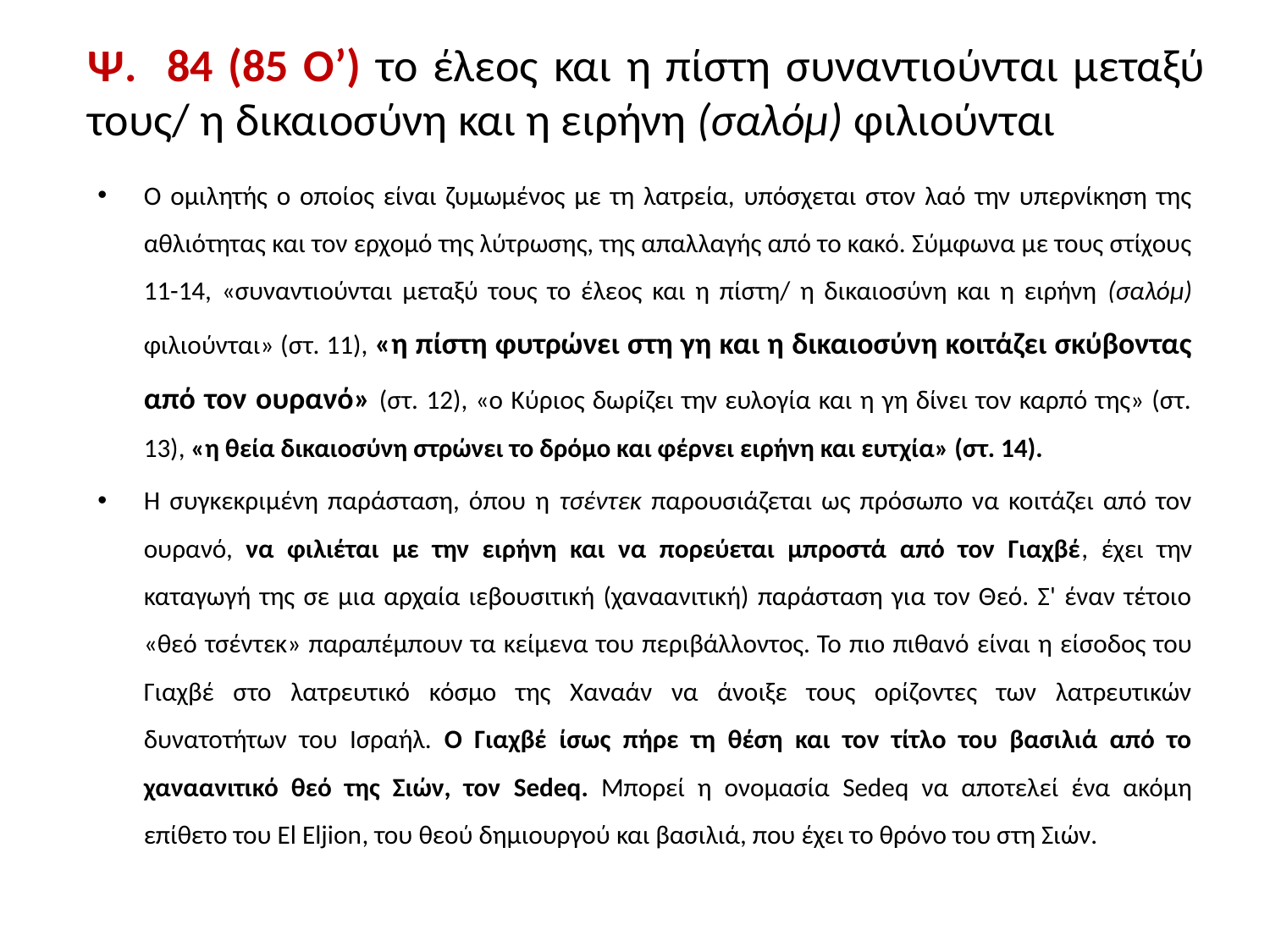

# Ψ.  84 (85 Ο’) το έλεος και η πίστη συναντιούνται μεταξύ τους/ η δικαιοσύνη και η ειρήνη (σαλόμ) φιλιούνται
Ο ομιλητής ο οποίος είναι ζυμωμένος με τη λατρεία, υπόσχεται στον λαό την υπερνίκηση της αθλιότητας και τον ερχομό της λύτρωσης, της απαλλαγής από το κακό. Σύμφωνα με τους στίχους 11-14, «συναντιούνται μεταξύ τους το έλεος και η πίστη/ η δικαιοσύνη και η ειρήνη (σαλόμ) φιλιούνται» (στ. 11), «η πίστη φυτρώνει στη γη και η δικαιοσύνη κοιτάζει σκύβοντας από τον ουρανό» (στ. 12), «ο Κύριος δωρίζει την ευλογία και η γη δίνει τον καρπό της» (στ. 13), «η θεία δικαιοσύνη στρώνει το δρόμο και φέρνει ειρήνη και ευτ­χία» (στ. 14).
Η συγκεκριμένη παράσταση, όπου η τσέντεκ παρουσιάζεται ως πρόσωπο να κοιτάζει από τον ουρανό, να φιλιέται με την ειρήνη και να πορεύεται μπροστά από τον Γιαχβέ, έχει την καταγωγή της σε μια αρχαία ιεβουσιτική (χαναανιτική) παράσταση για τον Θεό. Σ' έναν τέτοιο «θεό τσέντεκ» παραπέμπουν τα κείμενα του περιβάλλοντος. Το πιο πιθανό είναι η είσοδος του Γιαχβέ στο λατρευτικό κόσμο της Χαναάν να άνοιξε τους ορίζοντες των λατρευτικών δυνατοτήτων του Ισραήλ. Ο Γιαχβέ ίσως πήρε τη θέση και τον τίτλο του βασιλιά από το χαναανιτικό θεό της Σιών, τον Sedeq. Μπορεί η ονομασία Sedeq να αποτελεί ένα ακόμη επίθετο του El Eljion, του θεού δημιουργού και βασιλιά, που έχει το θρόνο του στη Σιών.